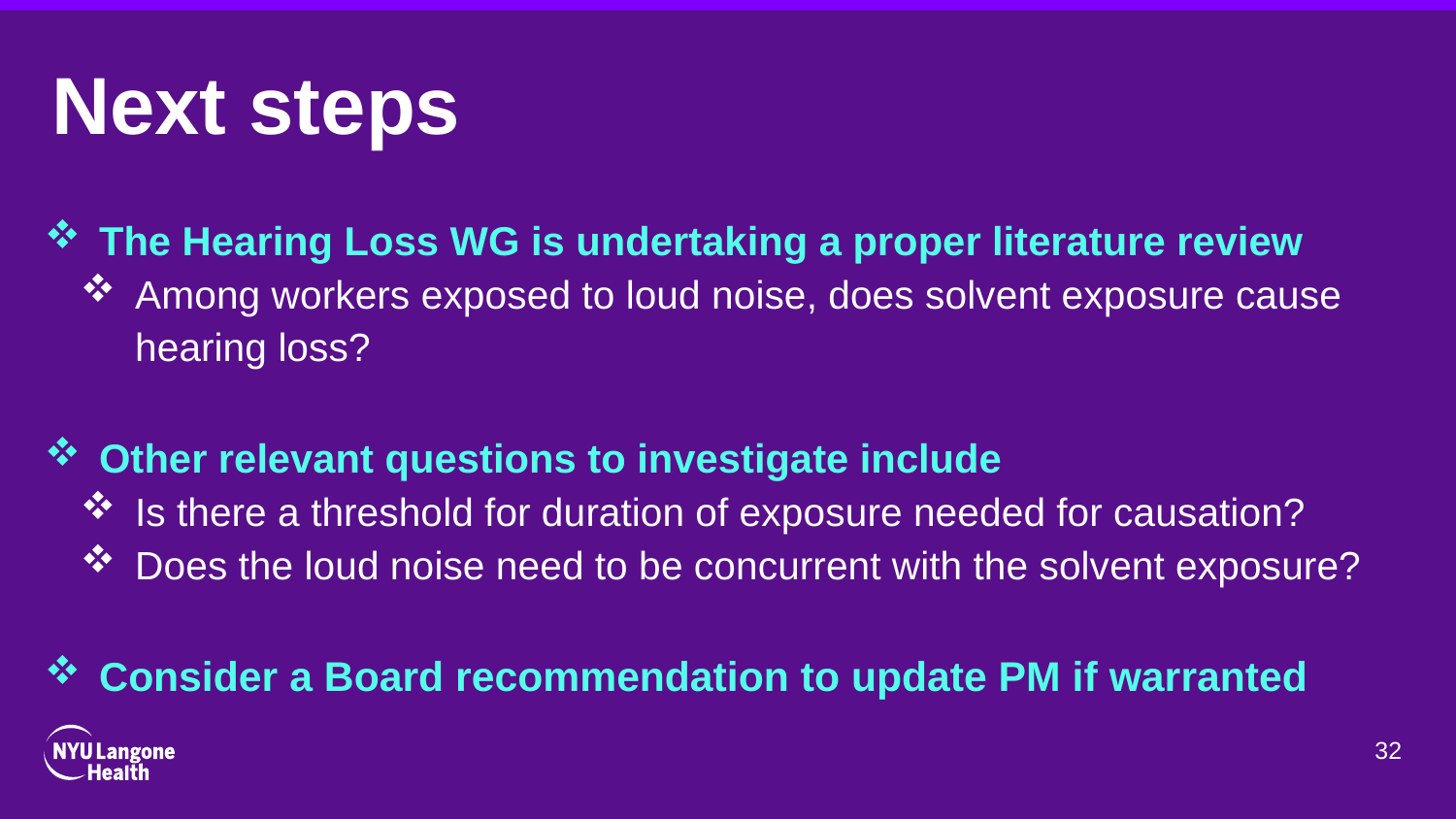

# Next steps
The Hearing Loss WG is undertaking a proper literature review
Among workers exposed to loud noise, does solvent exposure cause hearing loss?

Other relevant questions to investigate include
Is there a threshold for duration of exposure needed for causation?
Does the loud noise need to be concurrent with the solvent exposure?

Consider a Board recommendation to update PM if warranted

32